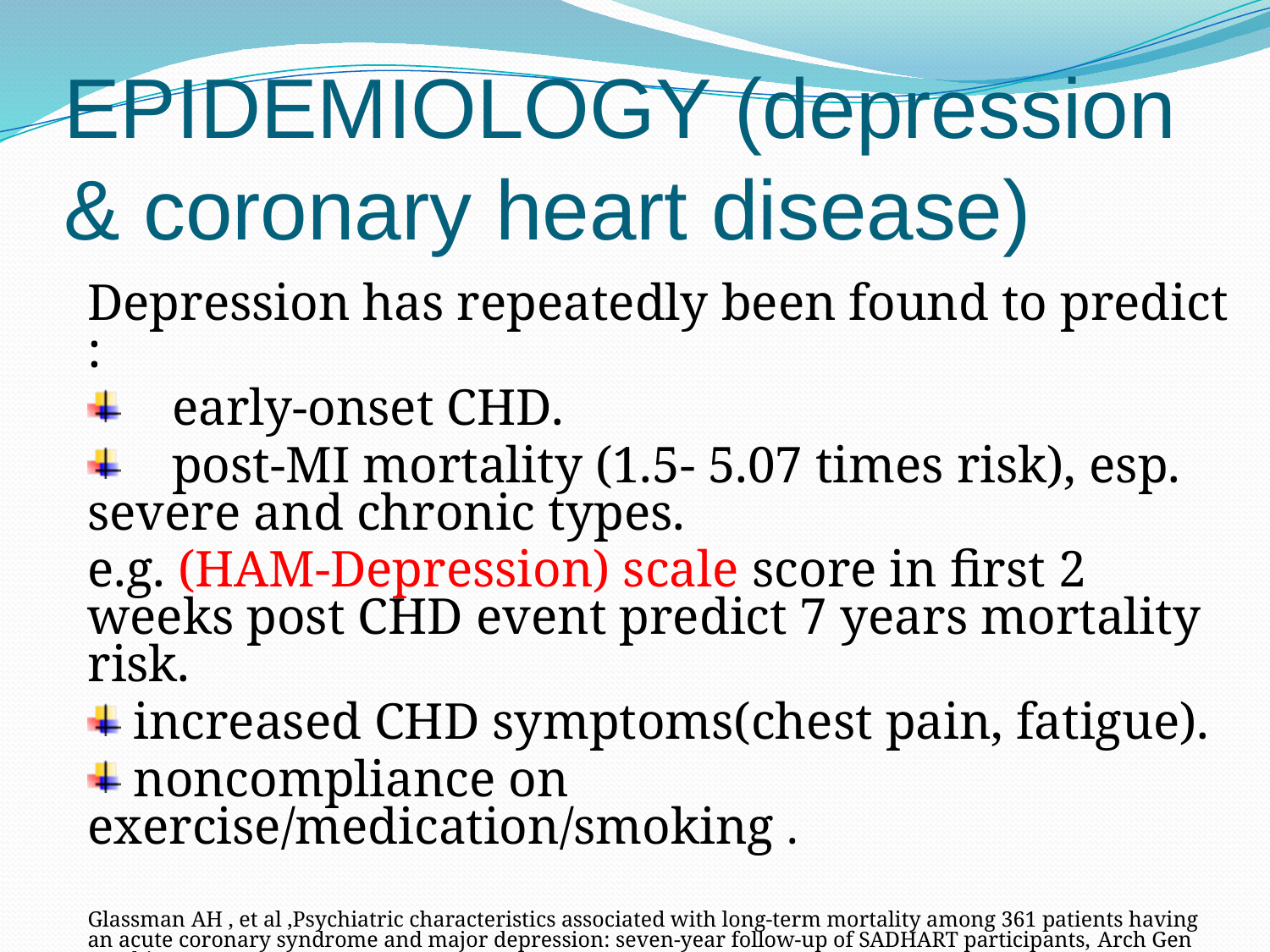

# EPIDEMIOLOGY (depression & coronary heart disease)

Depression has repeatedly been found to predict :
    early-onset CHD.
    post-MI mortality (1.5- 5.07 times risk), esp. severe and chronic types.
e.g. (HAM-Depression) scale score in first 2 weeks post CHD event predict 7 years mortality risk.
 increased CHD symptoms(chest pain, fatigue).
 noncompliance on exercise/medication/smoking .

Glassman AH , et al ,Psychiatric characteristics associated with long-term mortality among 361 patients having an acute coronary syndrome and major depression: seven-year follow-up of SADHART participants, Arch Gen Psychiatry,  Sep 2009
Keteyian SJ. Cardiovascular symptoms in coronary-artery disease patients are strongly correlated with emotional distress.] Psychosomatics,2008